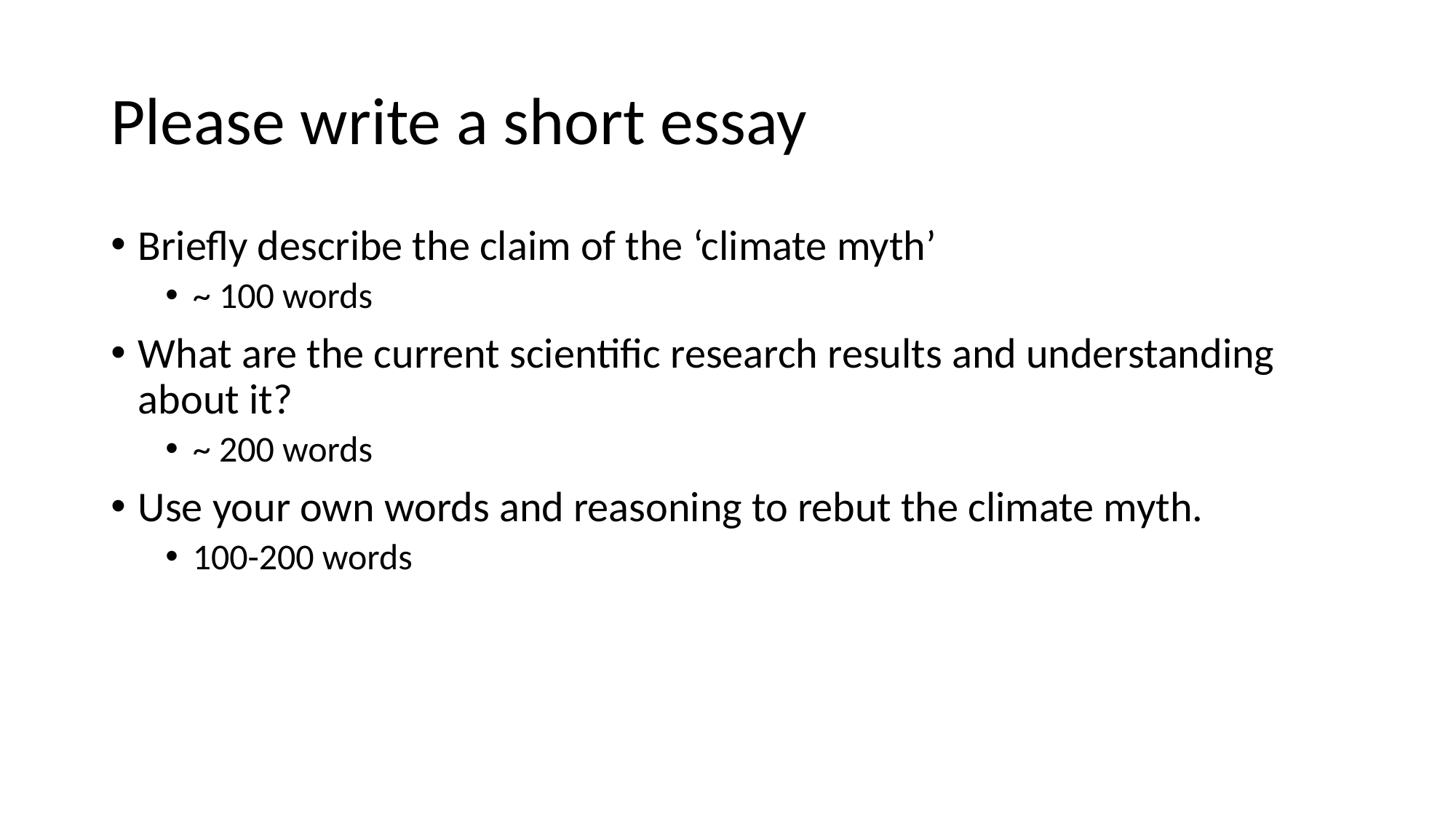

# Please write a short essay
Briefly describe the claim of the ‘climate myth’
~ 100 words
What are the current scientific research results and understanding about it?
~ 200 words
Use your own words and reasoning to rebut the climate myth.
100-200 words